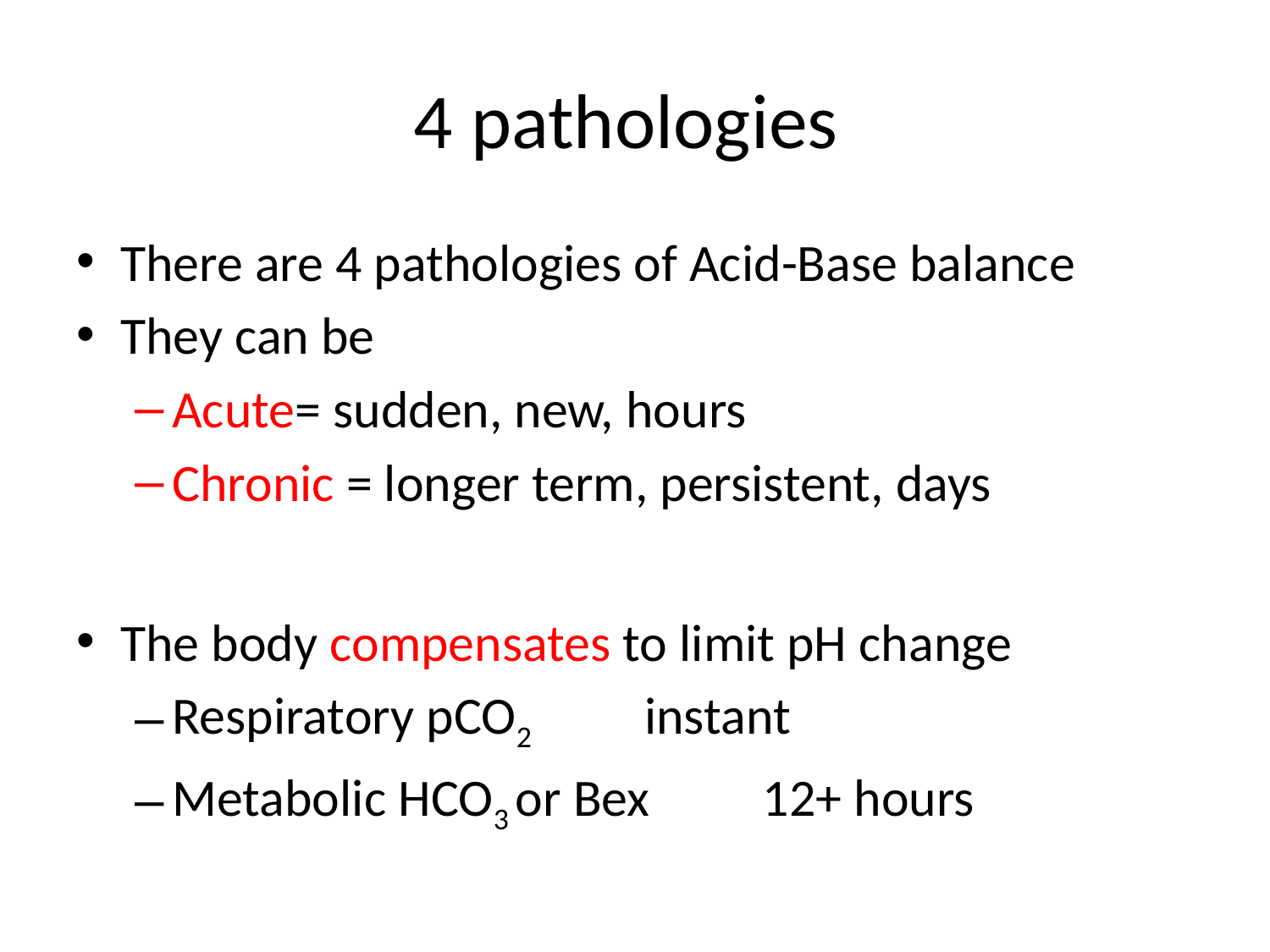

# 4 pathologies
There are 4 pathologies of Acid-Base balance
They can be
Acute= sudden, new, hours
Chronic = longer term, persistent, days

The body compensates to limit pH change
Respiratory pCO2						instant
Metabolic HCO3 or Bex 		12+ hours